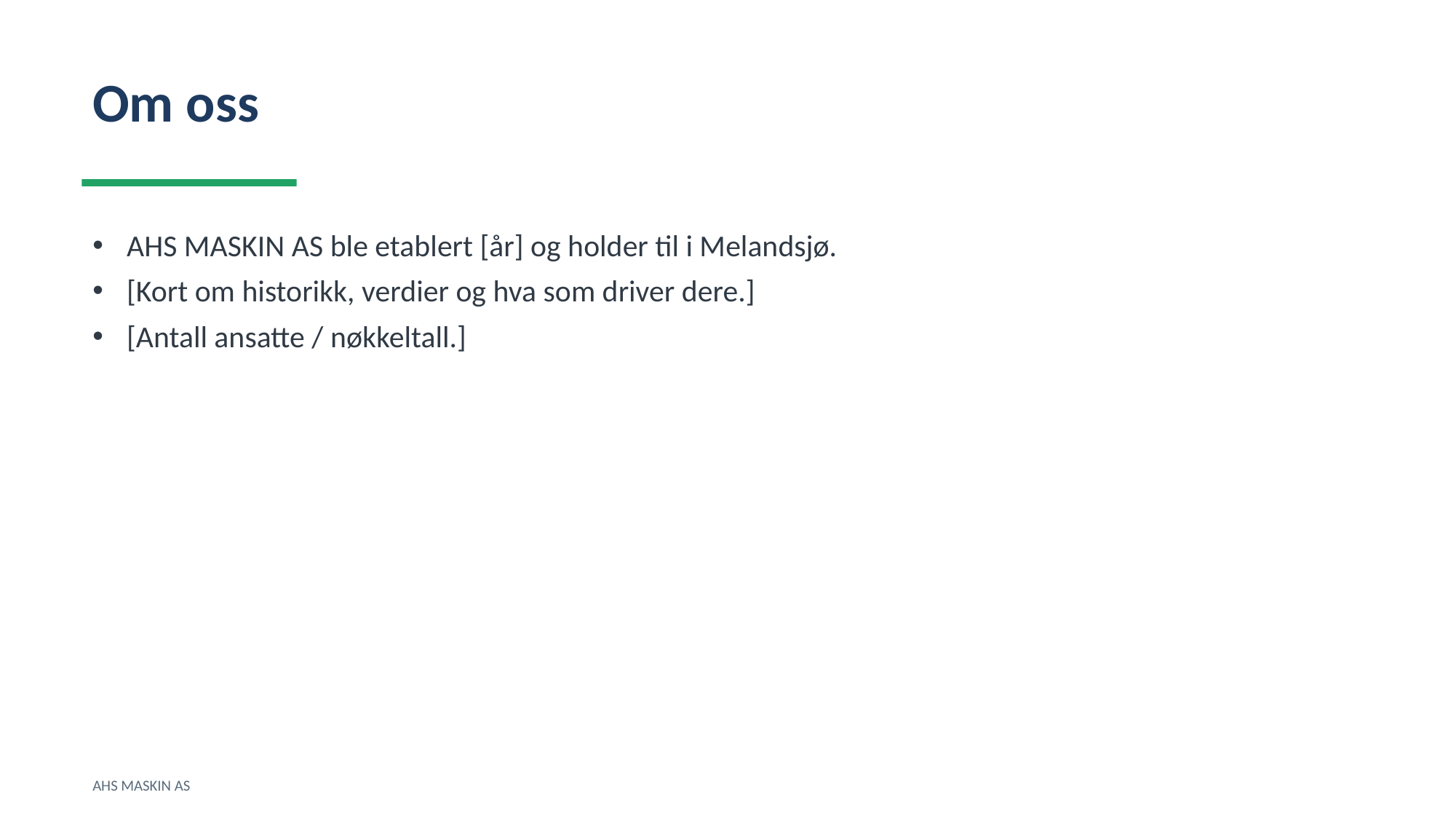

Om oss

AHS MASKIN AS ble etablert [år] og holder til i Melandsjø.
[Kort om historikk, verdier og hva som driver dere.]
[Antall ansatte / nøkkeltall.]
AHS MASKIN AS